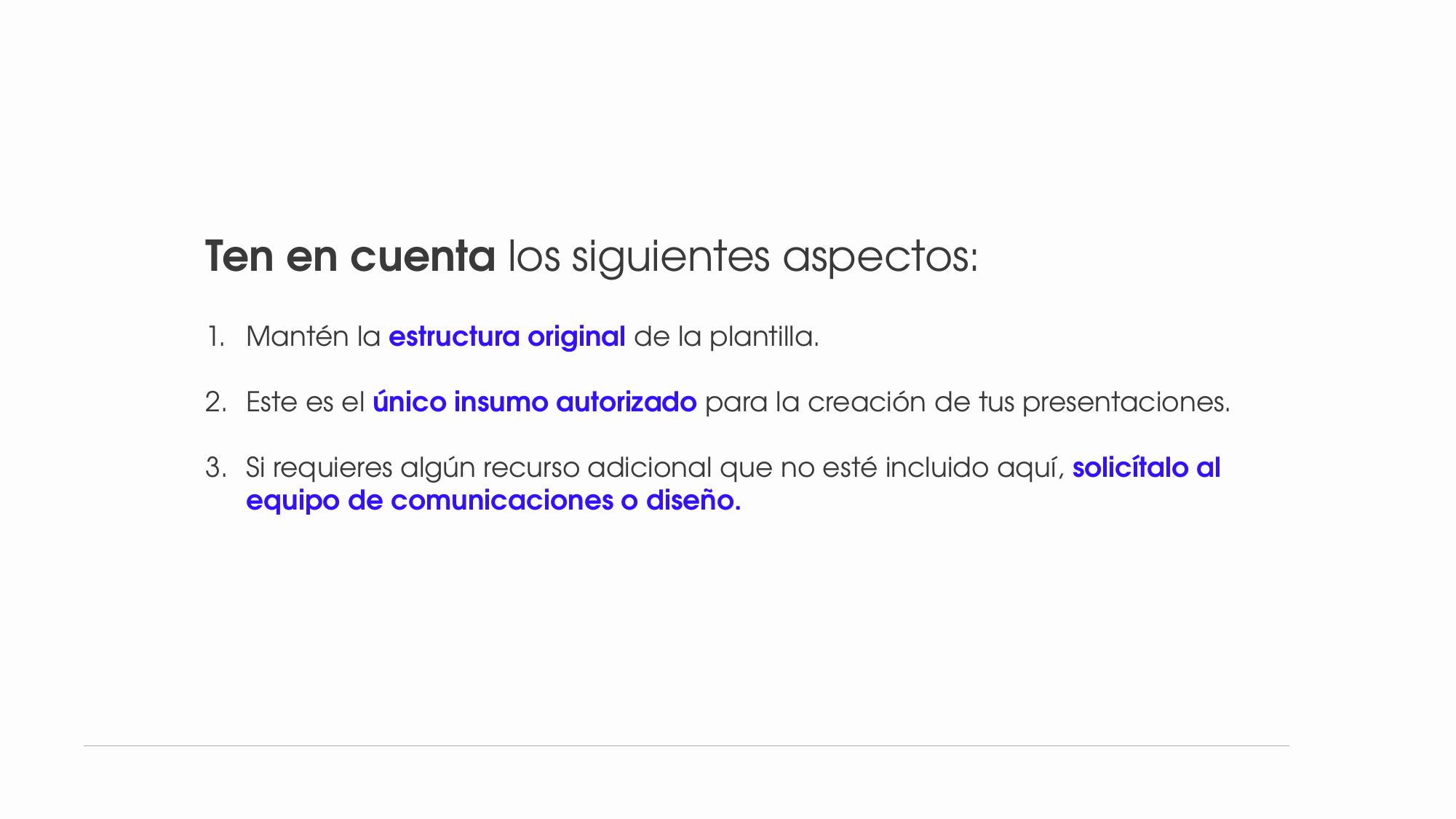

Ten en cuenta los siguientes aspectos:
Mantén la estructura original de la plantilla.

Este es el único insumo autorizado para la creación de tus presentaciones.

Si requieres algún recurso adicional que no esté incluido aquí, solicítalo al equipo de comunicaciones o diseño.